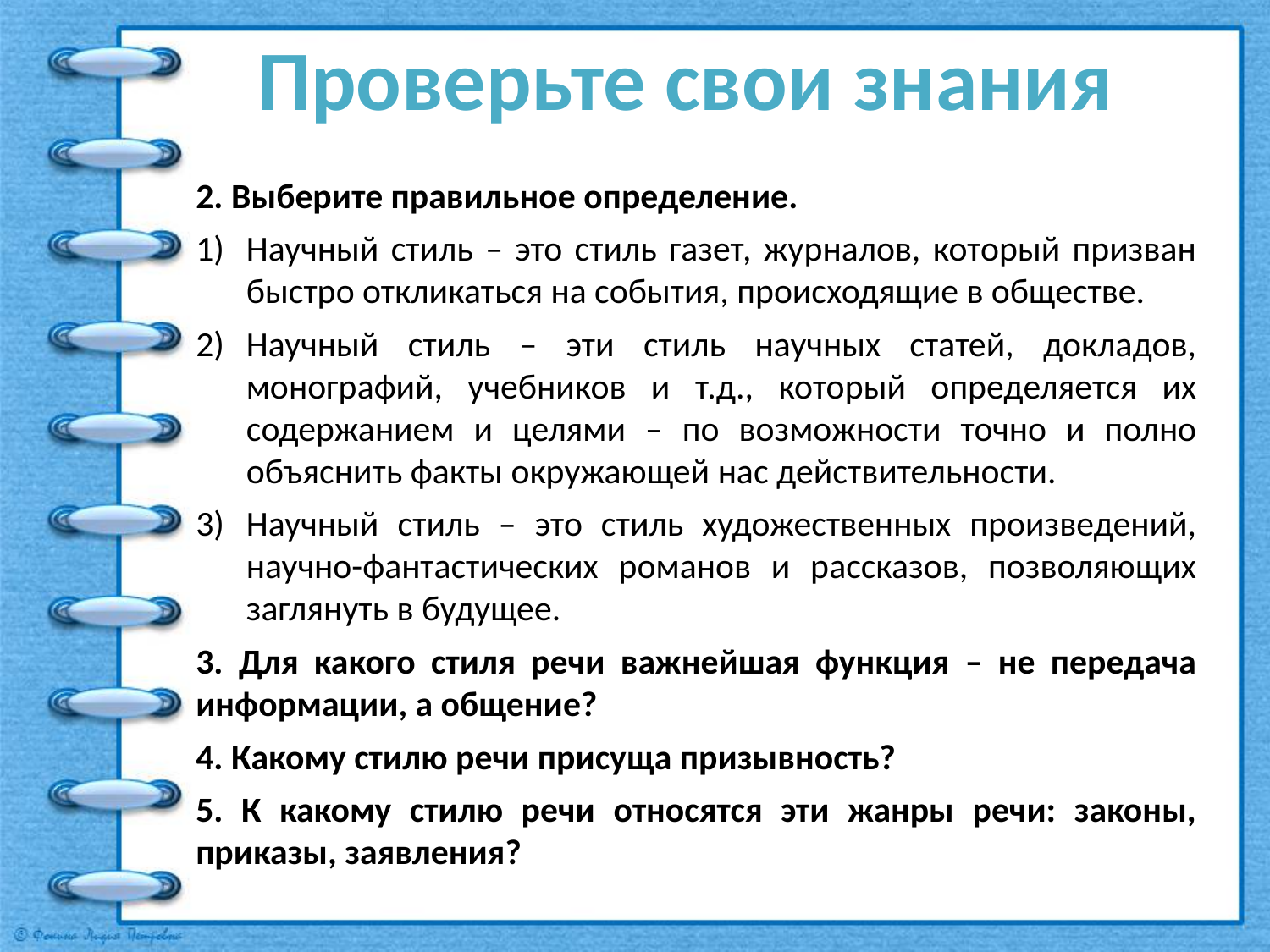

Проверьте свои знания
2. Выберите правильное определение.
Научный стиль – это стиль газет, журналов, который призван быстро откликаться на события, происходящие в обществе.
Научный стиль – эти стиль научных статей, докладов, монографий, учебников и т.д., который определяется их содержанием и целями – по возможности точно и полно объяснить факты окружающей нас действительности.
Научный стиль – это стиль художественных произведений, научно-фантастических романов и рассказов, позволяющих заглянуть в будущее.
3. Для какого стиля речи важнейшая функция – не передача информации, а общение?
4. Какому стилю речи присуща призывность?
5. К какому стилю речи относятся эти жанры речи: законы, приказы, заявления?